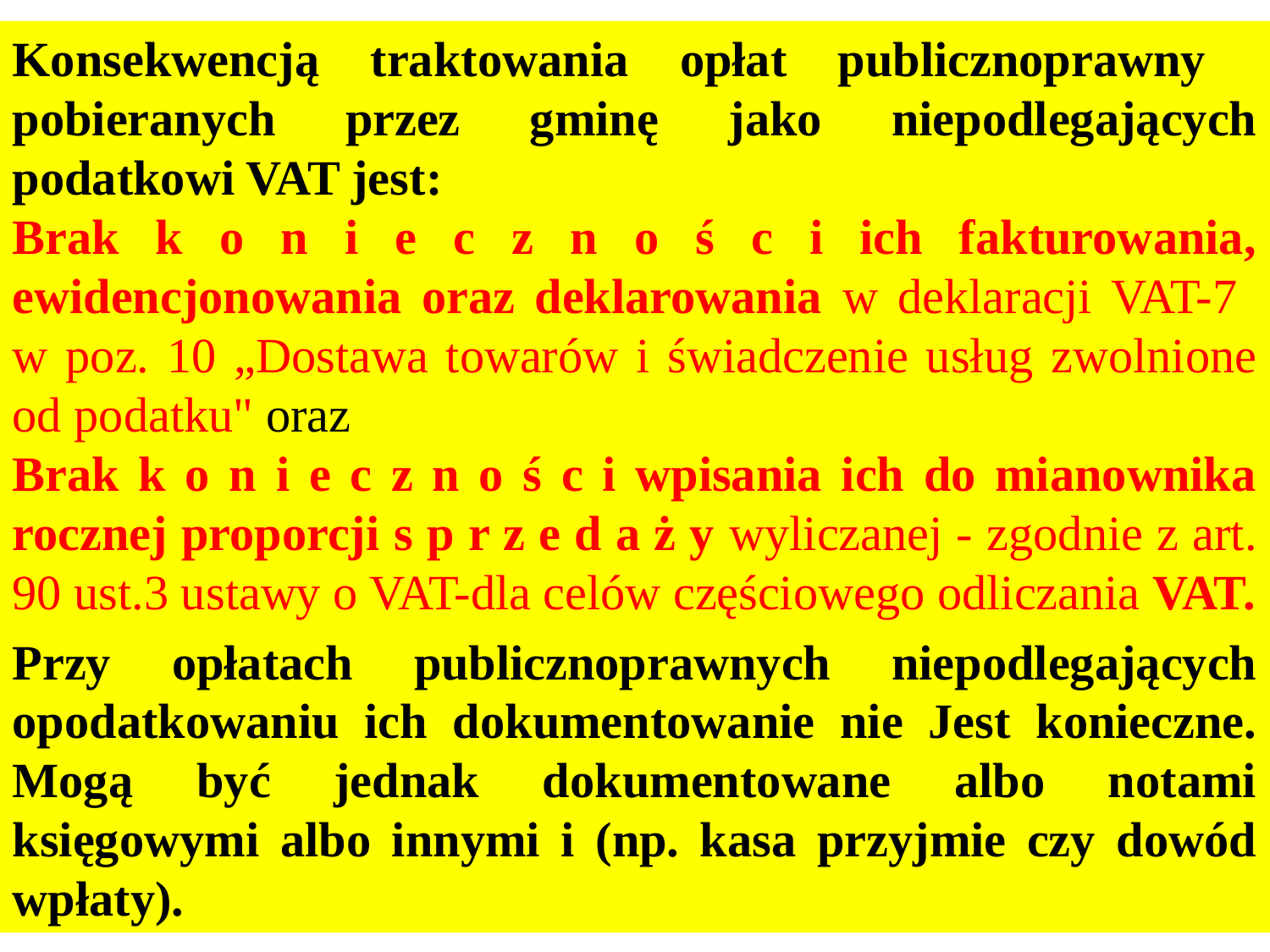

Konsekwencją traktowania opłat publicznoprawny  pobieranych przez gminę jako niepodlegających podatkowi VAT jest:
Brak k o n i e c z n o ś c i ich fakturowania, ewidencjonowania oraz deklarowania w deklaracji VAT-7  w poz. 10 „Dostawa towarów i świadczenie usług zwolnione od podatku" oraz
Brak k o n i e c z n o ś c i wpisania ich do mianownika rocznej proporcji s p r z e d a ż y wyliczanej - zgodnie z art. 90 ust.3 ustawy o VAT-dla celów częściowego odliczania VAT.
Przy opłatach publicznoprawnych niepodlegających opodatkowaniu ich dokumentowanie nie Jest konieczne. Mogą być jednak dokumentowane albo notami księgowymi albo innymi i (np. kasa przyjmie czy dowód wpłaty).